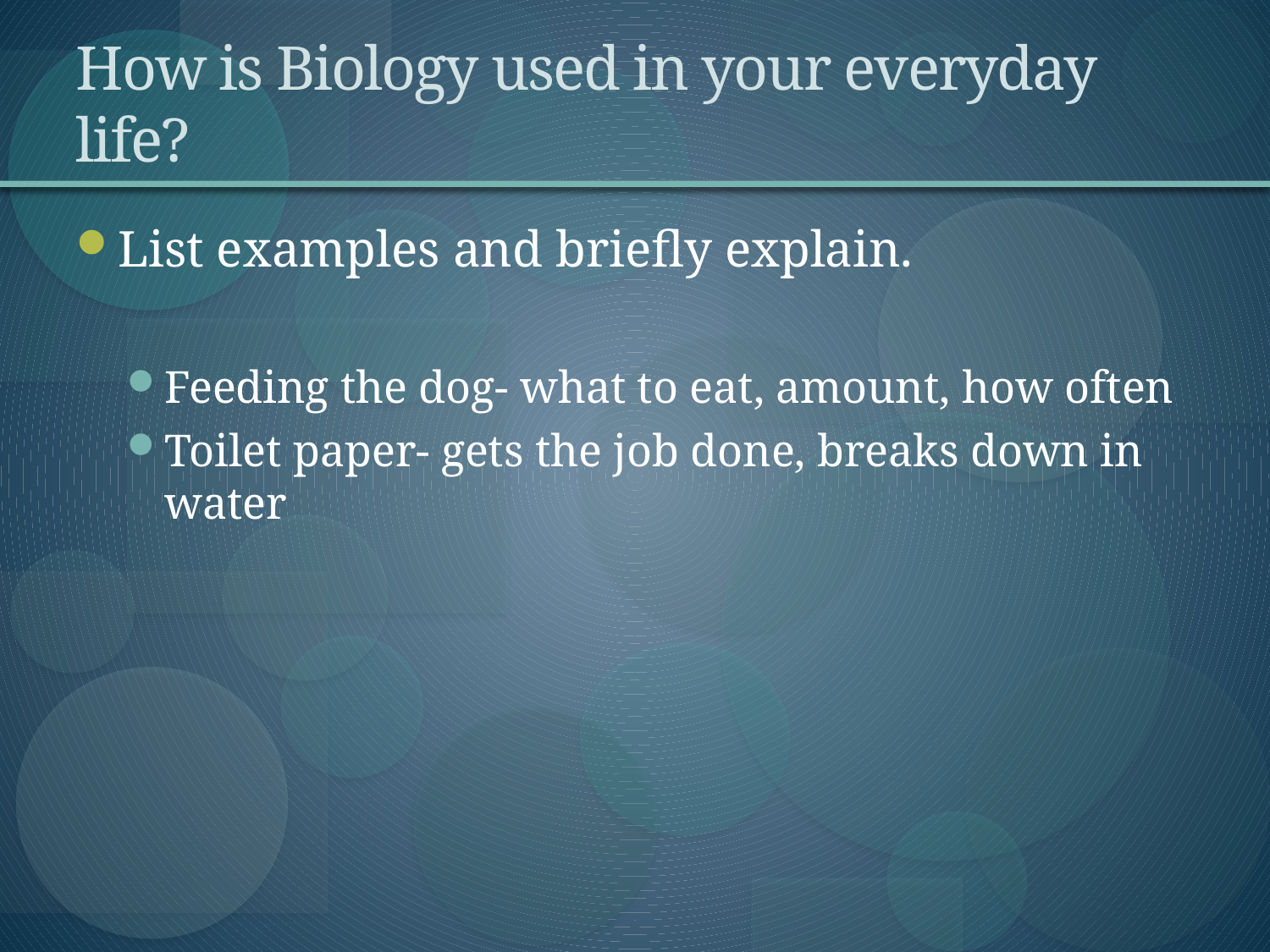

# How is Biology used in your everyday life?
List examples and briefly explain.

Feeding the dog- what to eat, amount, how often
Toilet paper- gets the job done, breaks down in water